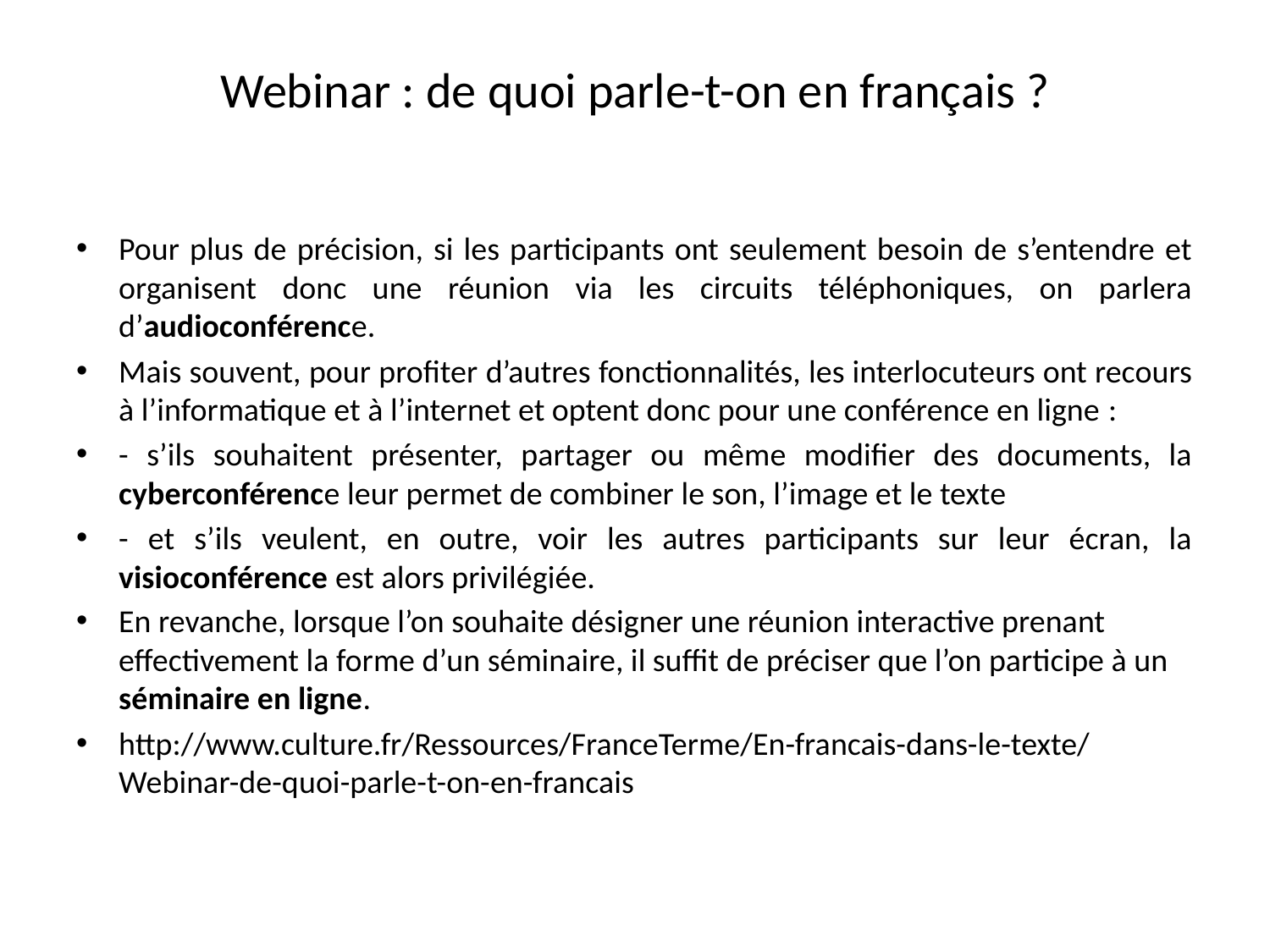

# Webinar : de quoi parle-t-on en français ?
Pour plus de précision, si les participants ont seulement besoin de s’entendre et organisent donc une réunion via les circuits téléphoniques, on parlera d’audioconférence.
Mais souvent, pour profiter d’autres fonctionnalités, les interlocuteurs ont recours à l’informatique et à l’internet et optent donc pour une conférence en ligne :
- s’ils souhaitent présenter, partager ou même modifier des documents, la cyberconférence leur permet de combiner le son, l’image et le texte
- et s’ils veulent, en outre, voir les autres participants sur leur écran, la visioconférence est alors privilégiée.
En revanche, lorsque l’on souhaite désigner une réunion interactive prenant effectivement la forme d’un séminaire, il suffit de préciser que l’on participe à un séminaire en ligne.
http://www.culture.fr/Ressources/FranceTerme/En-francais-dans-le-texte/Webinar-de-quoi-parle-t-on-en-francais